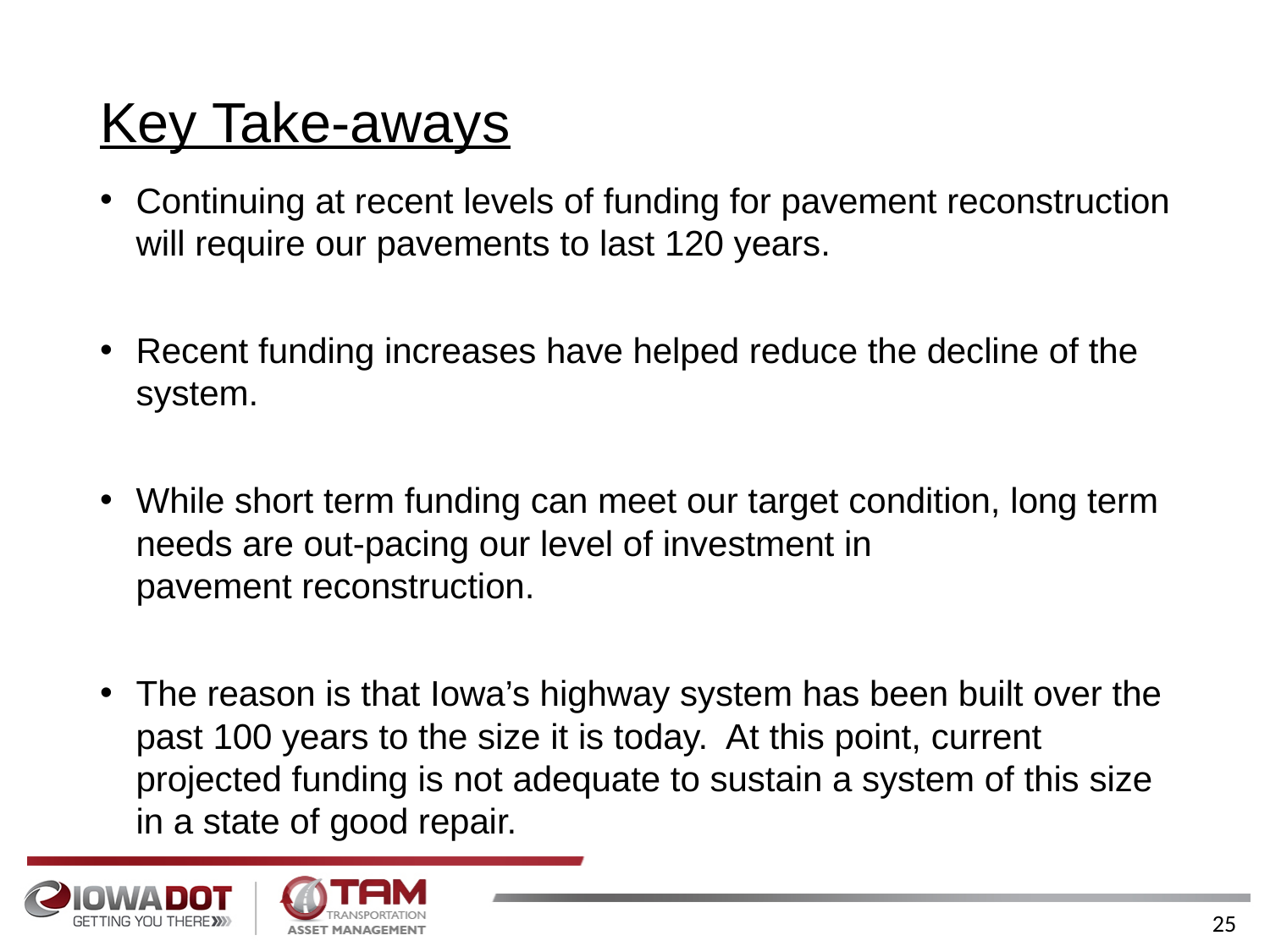

# Key Take-aways
Continuing at recent levels of funding for pavement reconstruction will require our pavements to last 120 years.

Recent funding increases have helped reduce the decline of the system.

While short term funding can meet our target condition, long term needs are out-pacing our level of investment in pavement reconstruction.

The reason is that Iowa’s highway system has been built over the past 100 years to the size it is today.  At this point, current projected funding is not adequate to sustain a system of this size in a state of good repair.
25